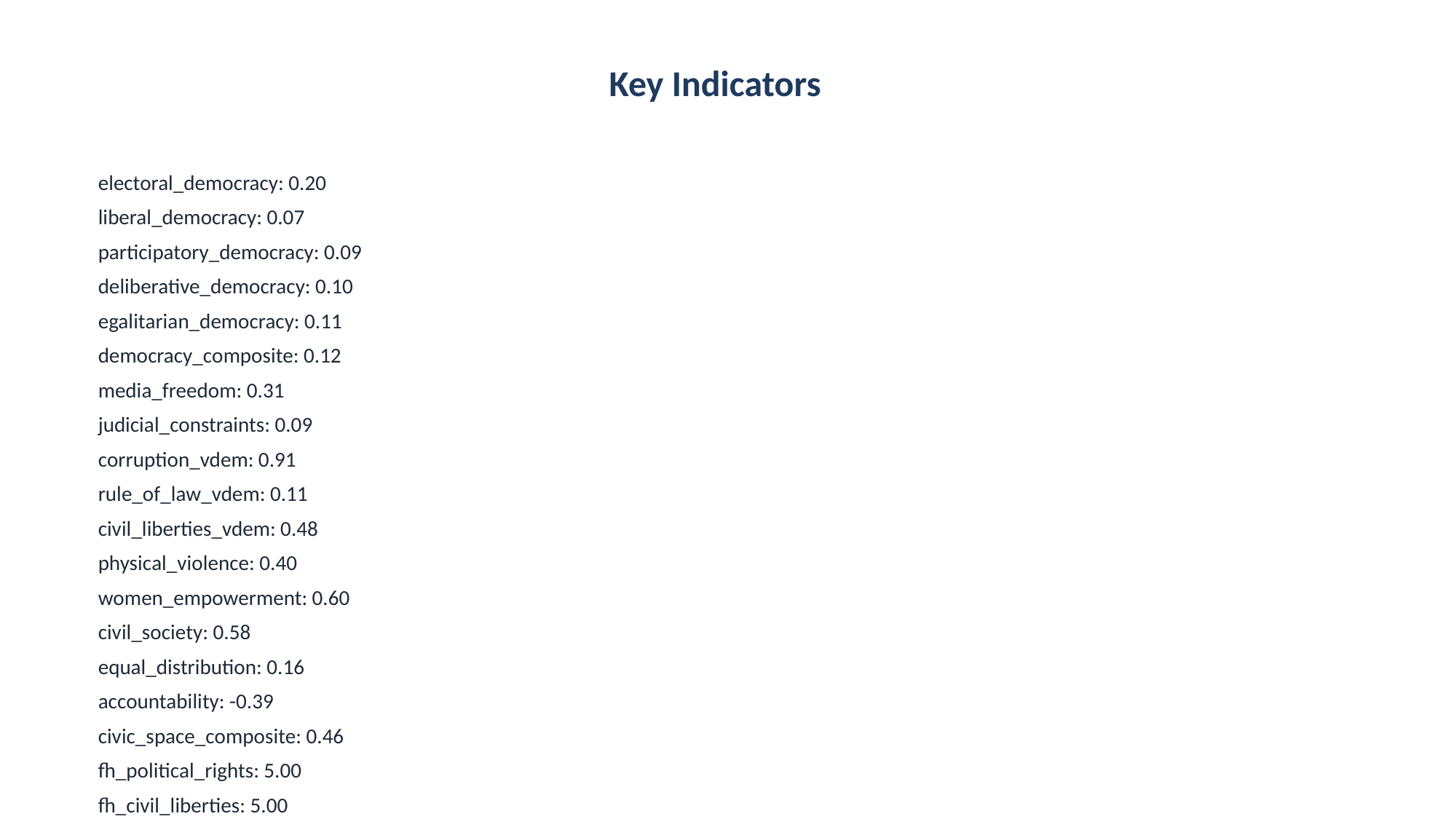

Key Indicators
electoral_democracy: 0.20
liberal_democracy: 0.07
participatory_democracy: 0.09
deliberative_democracy: 0.10
egalitarian_democracy: 0.11
democracy_composite: 0.12
media_freedom: 0.31
judicial_constraints: 0.09
corruption_vdem: 0.91
rule_of_law_vdem: 0.11
civil_liberties_vdem: 0.48
physical_violence: 0.40
women_empowerment: 0.60
civil_society: 0.58
equal_distribution: 0.16
accountability: -0.39
civic_space_composite: 0.46
fh_political_rights: 5.00
fh_civil_liberties: 5.00
fh_freedom_status: 2.00
fh_aggregate_score: 33.30
cpi_score: 28.00
cpi_change: 2.00
wgi_effectiveness: -0.70
wgi_regulatory: -0.91
wgi_rule_of_law: -0.50
wgi_corruption: -1.12
wgi_voice: -0.75
wgi_stability: -0.91
wgi_composite: -0.82
Data sources: V-Dem, Freedom House, Transparency International, World Bank WGI. Analysis by OMTT.
Generated on 2026-03-04.